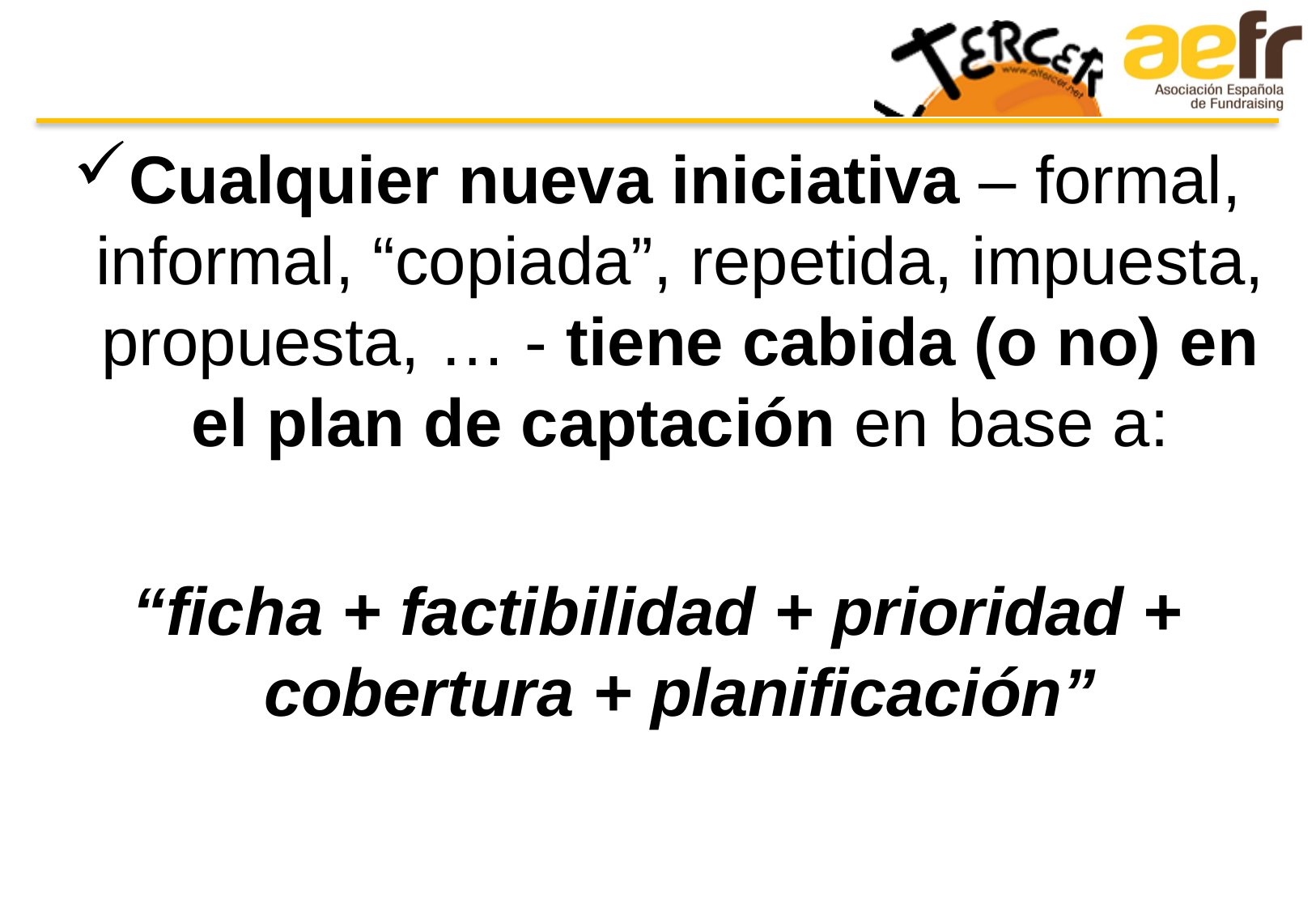

Cualquier nueva iniciativa – formal, informal, “copiada”, repetida, impuesta, propuesta, … - tiene cabida (o no) en el plan de captación en base a:

“ficha + factibilidad + prioridad + cobertura + planificación”